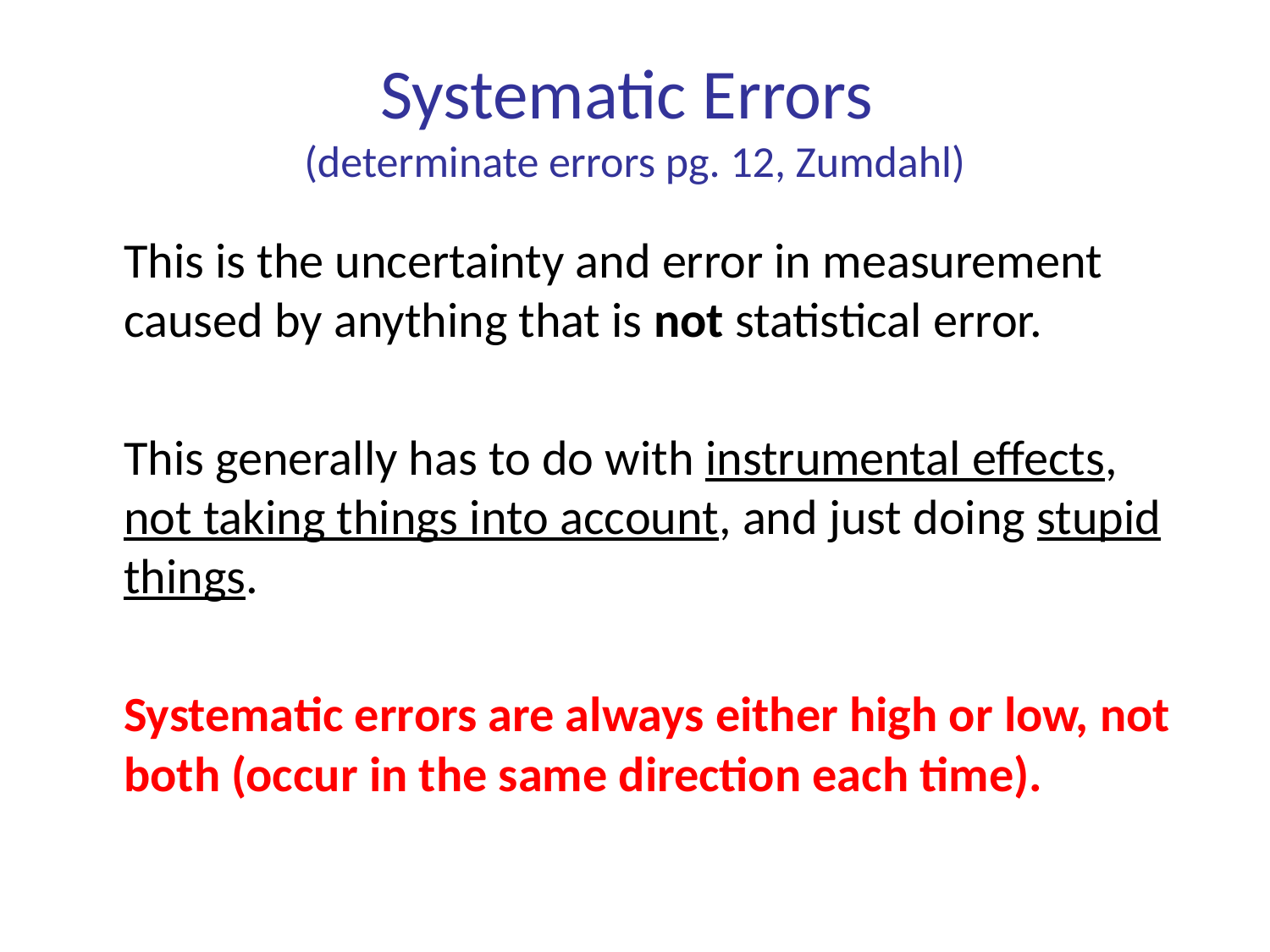

# Systematic Errors (determinate errors pg. 12, Zumdahl)
	This is the uncertainty and error in measurement caused by anything that is not statistical error.

	This generally has to do with instrumental effects, not taking things into account, and just doing stupid things.

	Systematic errors are always either high or low, not both (occur in the same direction each time).